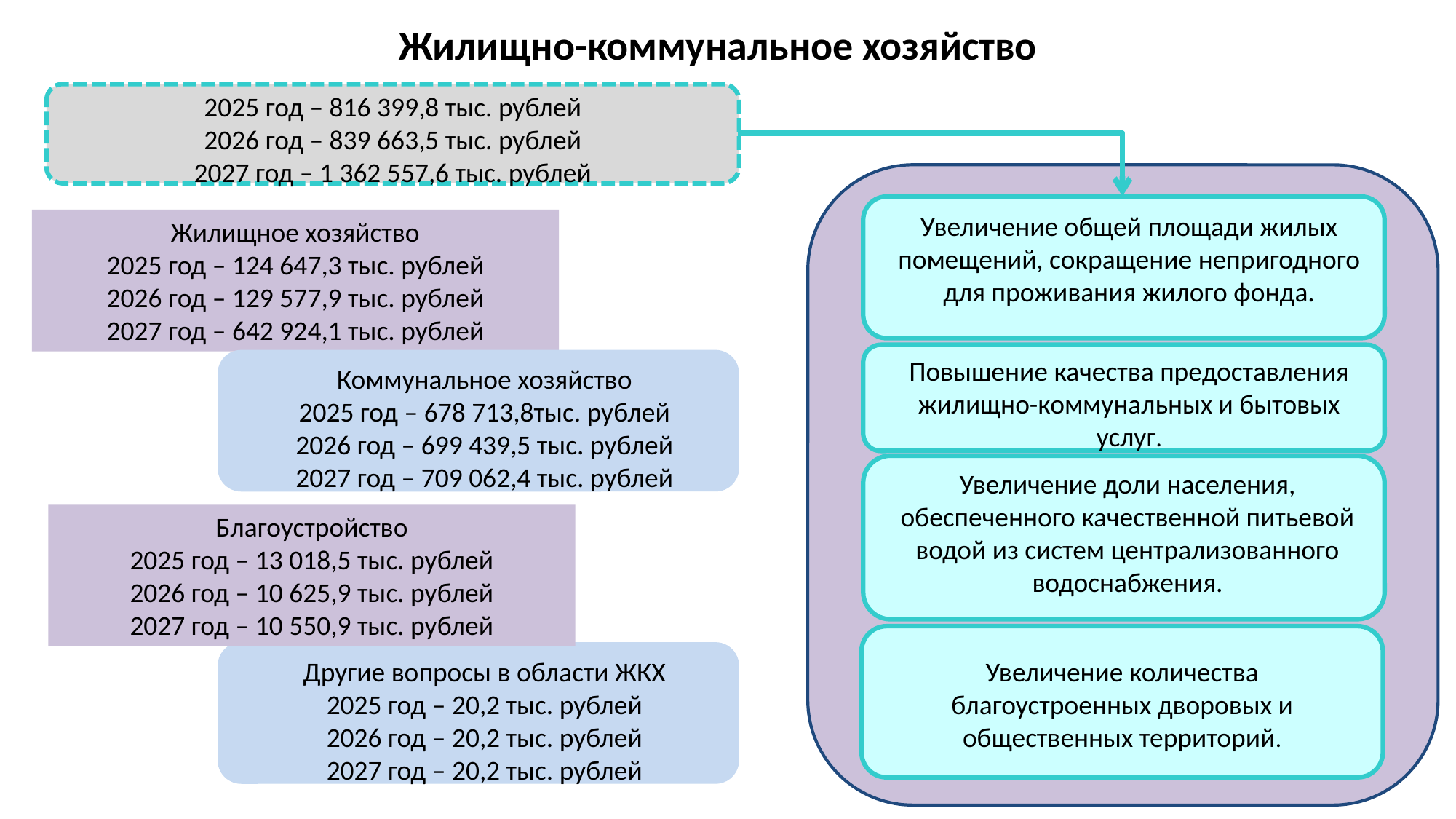

# Жилищно-коммунальное хозяйство

2025 год – 816 399,8 тыс. рублей
2026 год – 839 663,5 тыс. рублей
2027 год – 1 362 557,6 тыс. рублей

Увеличение общей площади жилых помещений, сокращение непригодного для проживания жилого фонда.
Жилищное хозяйство
2025 год – 124 647,3 тыс. рублей
2026 год – 129 577,9 тыс. рублей
2027 год – 642 924,1 тыс. рублей

Повышение качества предоставления жилищно-коммунальных и бытовых услуг.

Коммунальное хозяйство
2025 год – 678 713,8тыс. рублей
2026 год – 699 439,5 тыс. рублей
2027 год – 709 062,4 тыс. рублей

Увеличение доли населения, обеспеченного качественной питьевой водой из систем централизованного водоснабжения.
Благоустройство
2025 год – 13 018,5 тыс. рублей
2026 год – 10 625,9 тыс. рублей
2027 год – 10 550,9 тыс. рублей

Другие вопросы в области ЖКХ
2025 год – 20,2 тыс. рублей
2026 год – 20,2 тыс. рублей
2027 год – 20,2 тыс. рублей
Увеличение количества благоустроенных дворовых и общественных территорий.